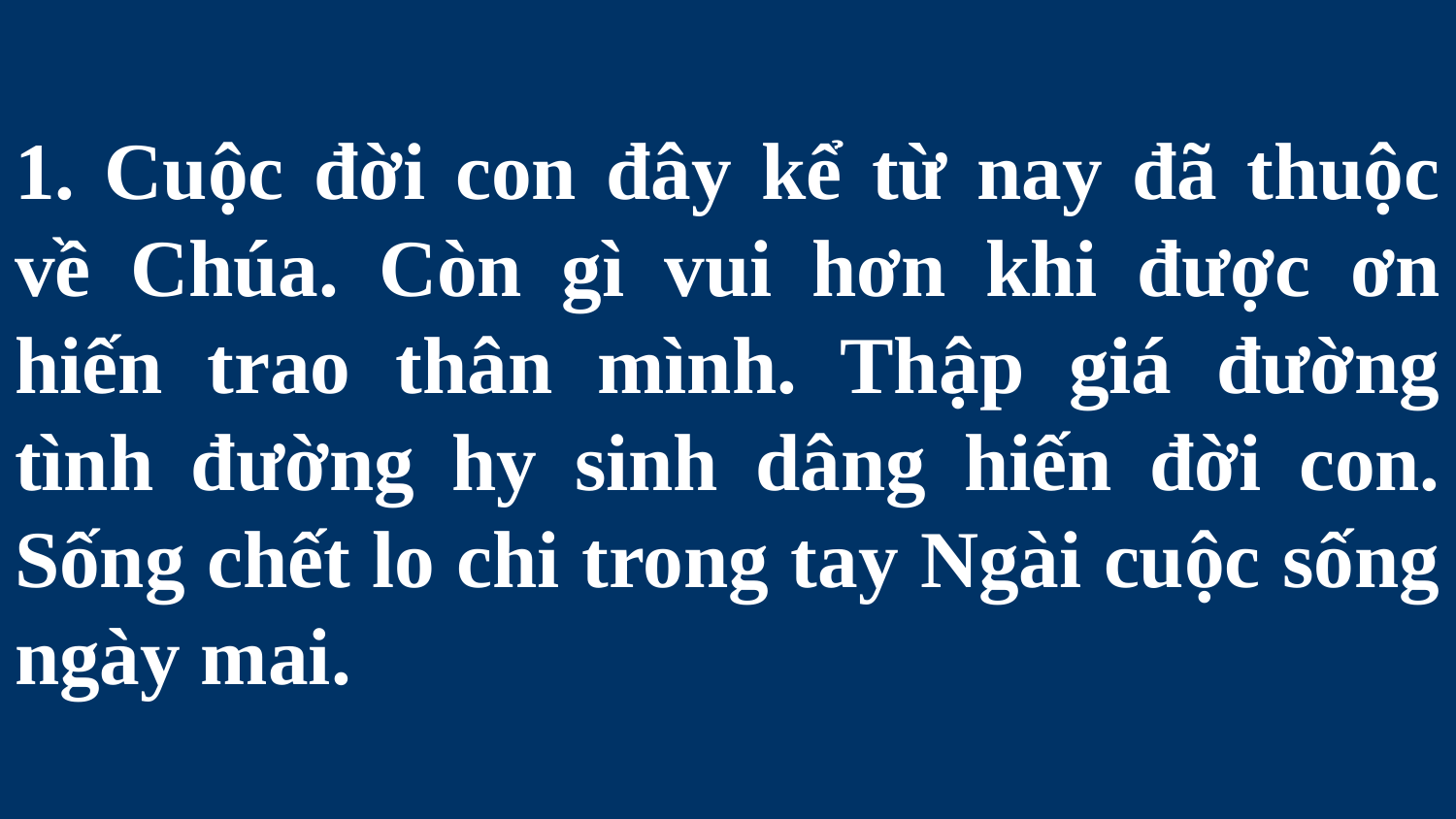

# 1. Cuộc đời con đây kể từ nay đã thuộc về Chúa. Còn gì vui hơn khi được ơn hiến trao thân mình. Thập giá đường tình đường hy sinh dâng hiến đời con. Sống chết lo chi trong tay Ngài cuộc sống ngày mai.